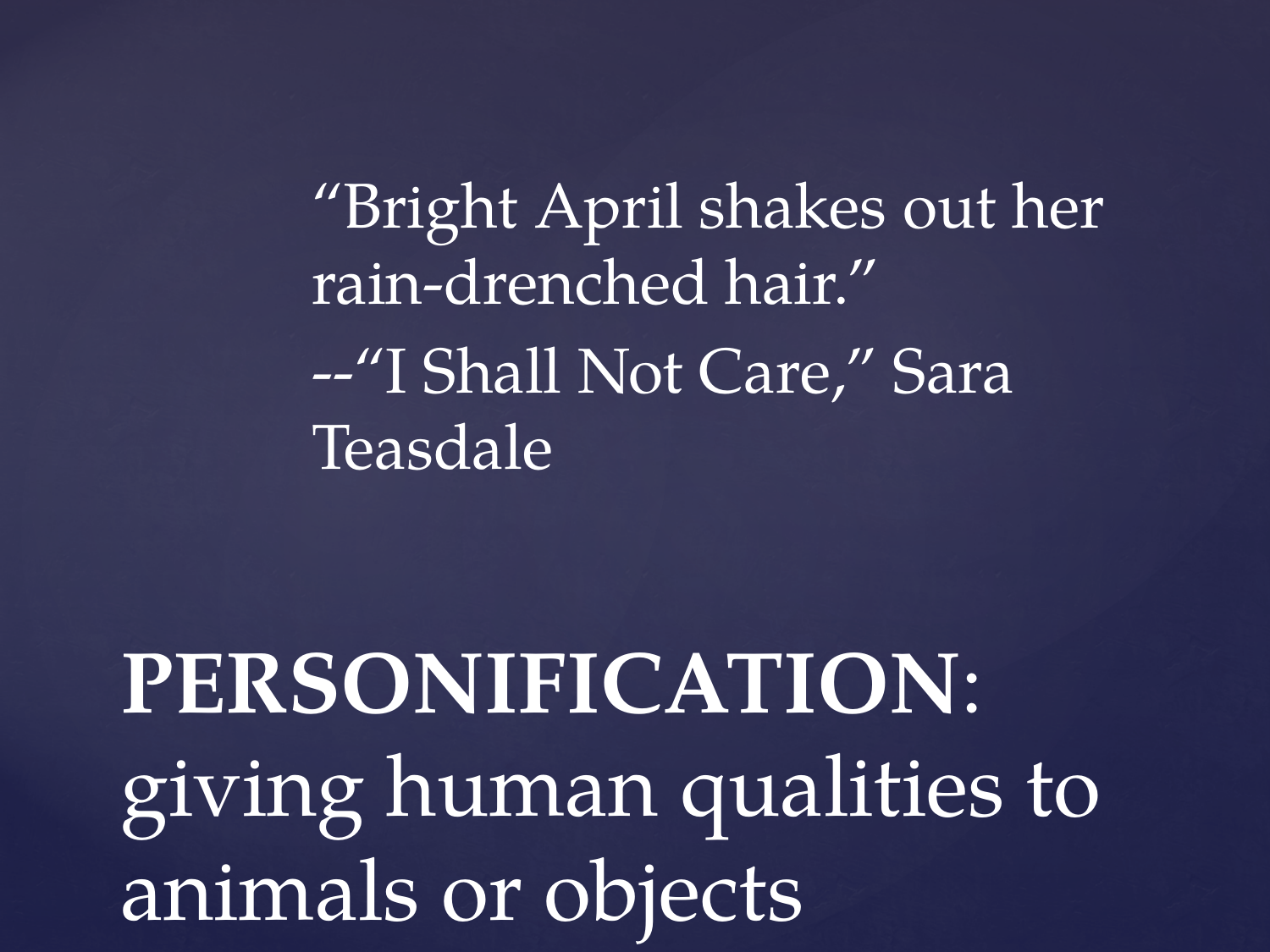

“Bright April shakes out her rain-drenched hair.”
--“I Shall Not Care,” Sara Teasdale

# Personification: giving human qualities to animals or objects